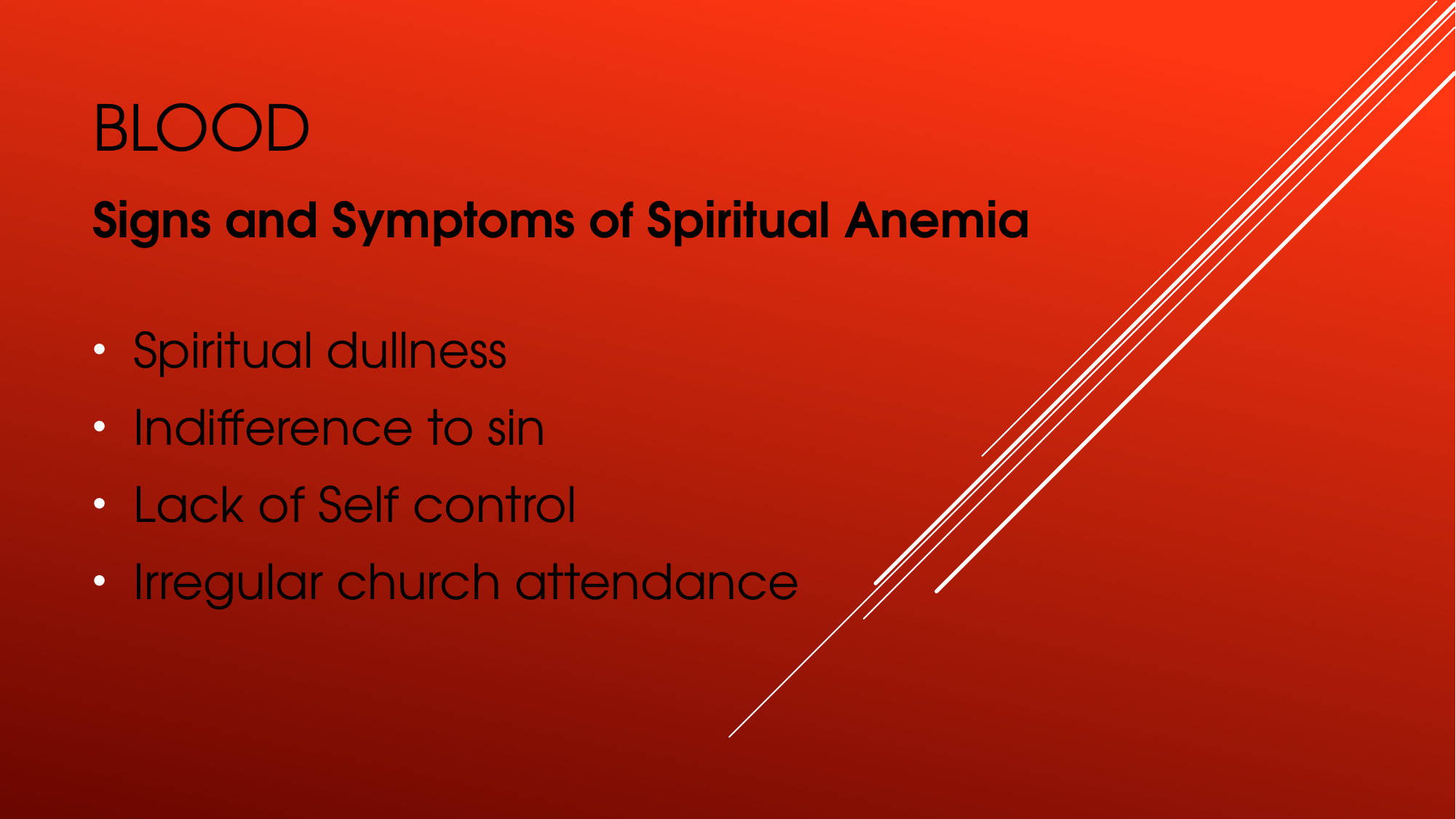

# Blood
Signs and Symptoms of Spiritual Anemia

Spiritual dullness
Indifference to sin
Lack of Self control
Irregular church attendance